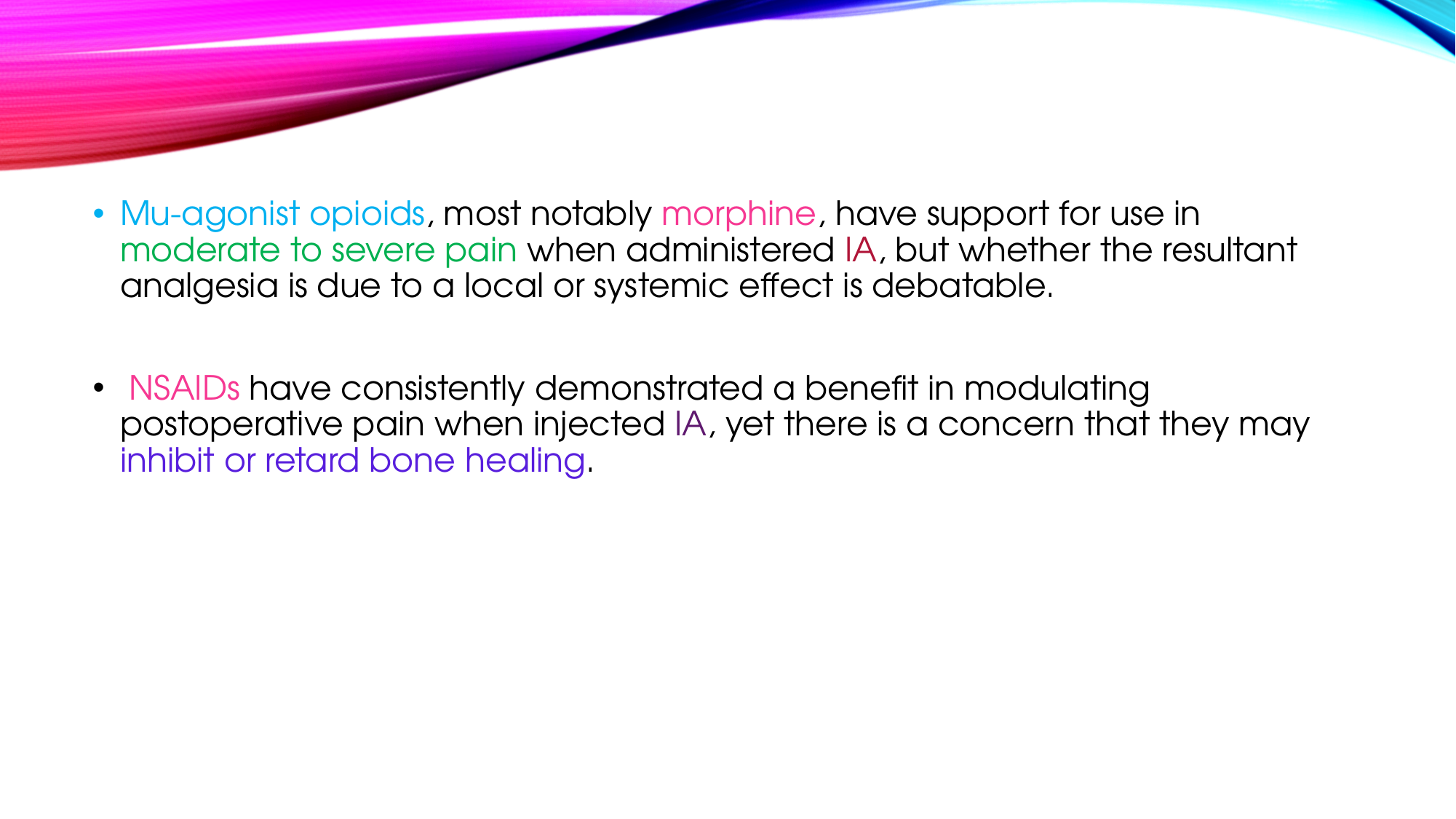

#
Mu-agonist opioids, most notably morphine, have support for use in moderate to severe pain when administered IA, but whether the resultant analgesia is due to a local or systemic effect is debatable.

 NSAIDs have consistently demonstrated a benefit in modulating postoperative pain when injected IA, yet there is a concern that they may inhibit or retard bone healing.